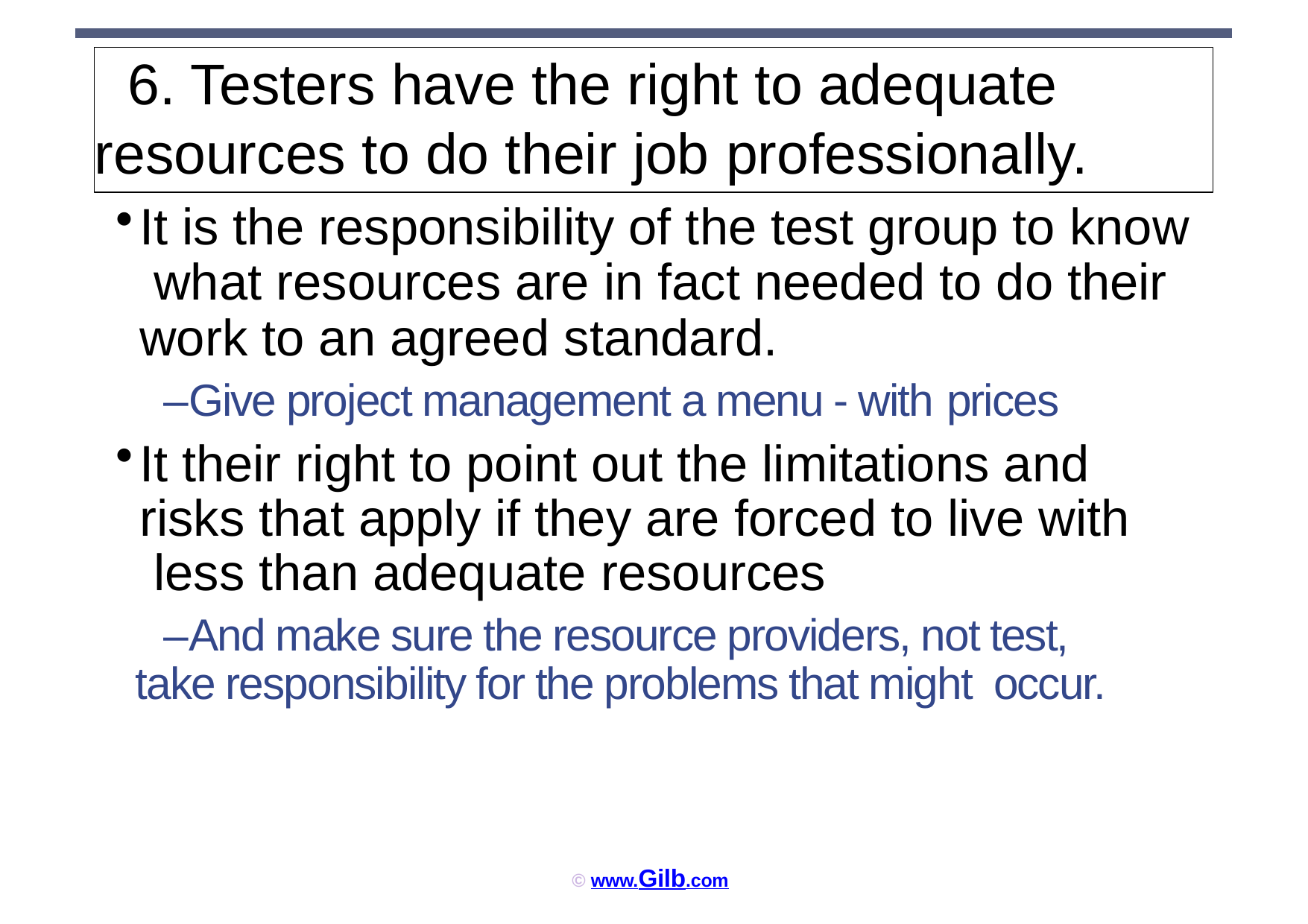

# 6. Testers have the right to adequate  resources to do their job professionally.
It is the responsibility of the test group to know  what resources are in fact needed to do their  work to an agreed standard.
–Give project management a menu - with prices
It their right to point out the limitations and  risks that apply if they are forced to live with  less than adequate resources
–And make sure the resource providers, not test,  take responsibility for the problems that might  occur.
36
© www.Gilb.com